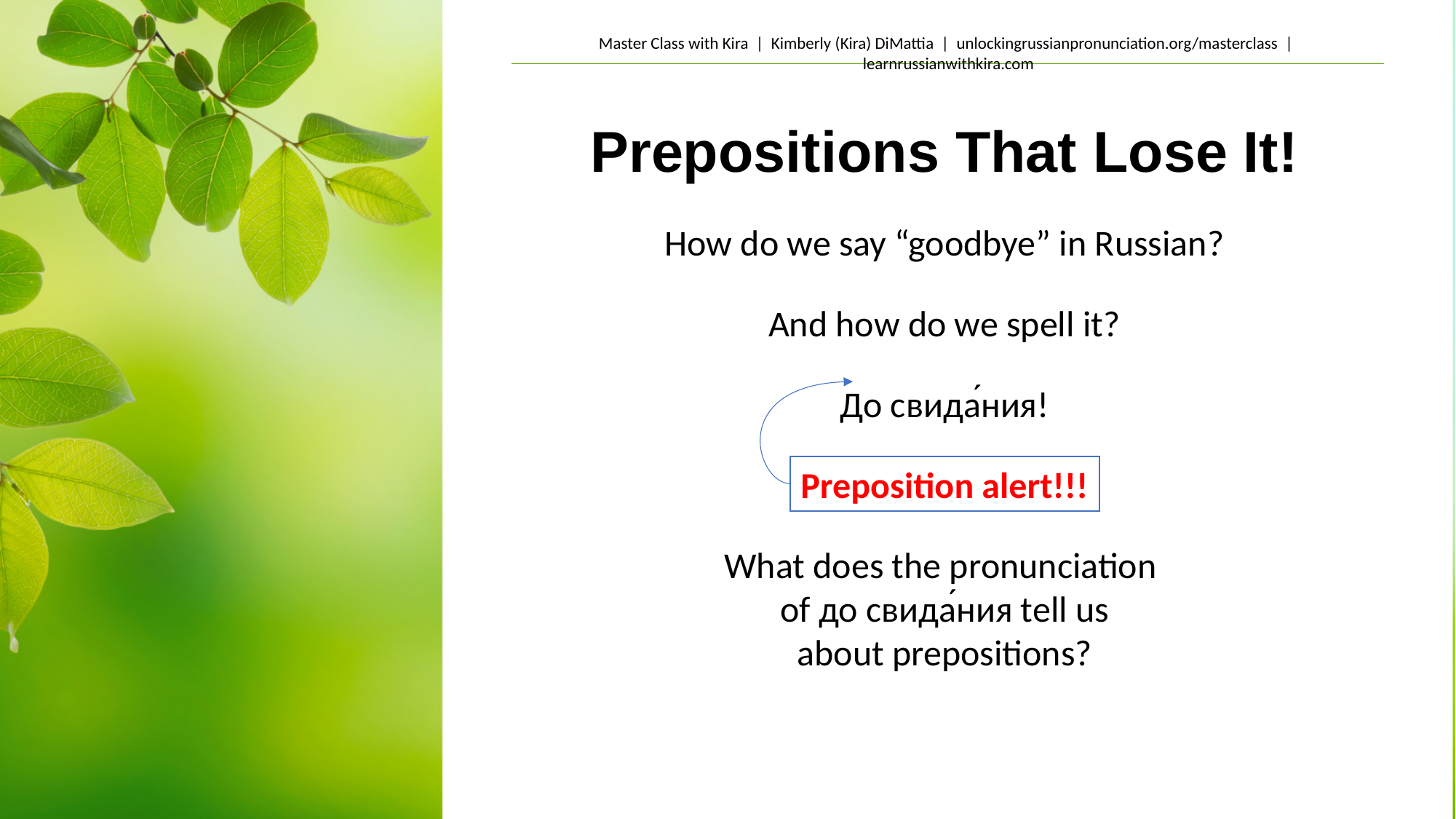

# Prepositions That Lose It!
How do we say “goodbye” in Russian?
And how do we spell it?
До свида́ния!
Preposition alert!!!
What does the pronunciation
of до свида́ния tell us
about prepositions?